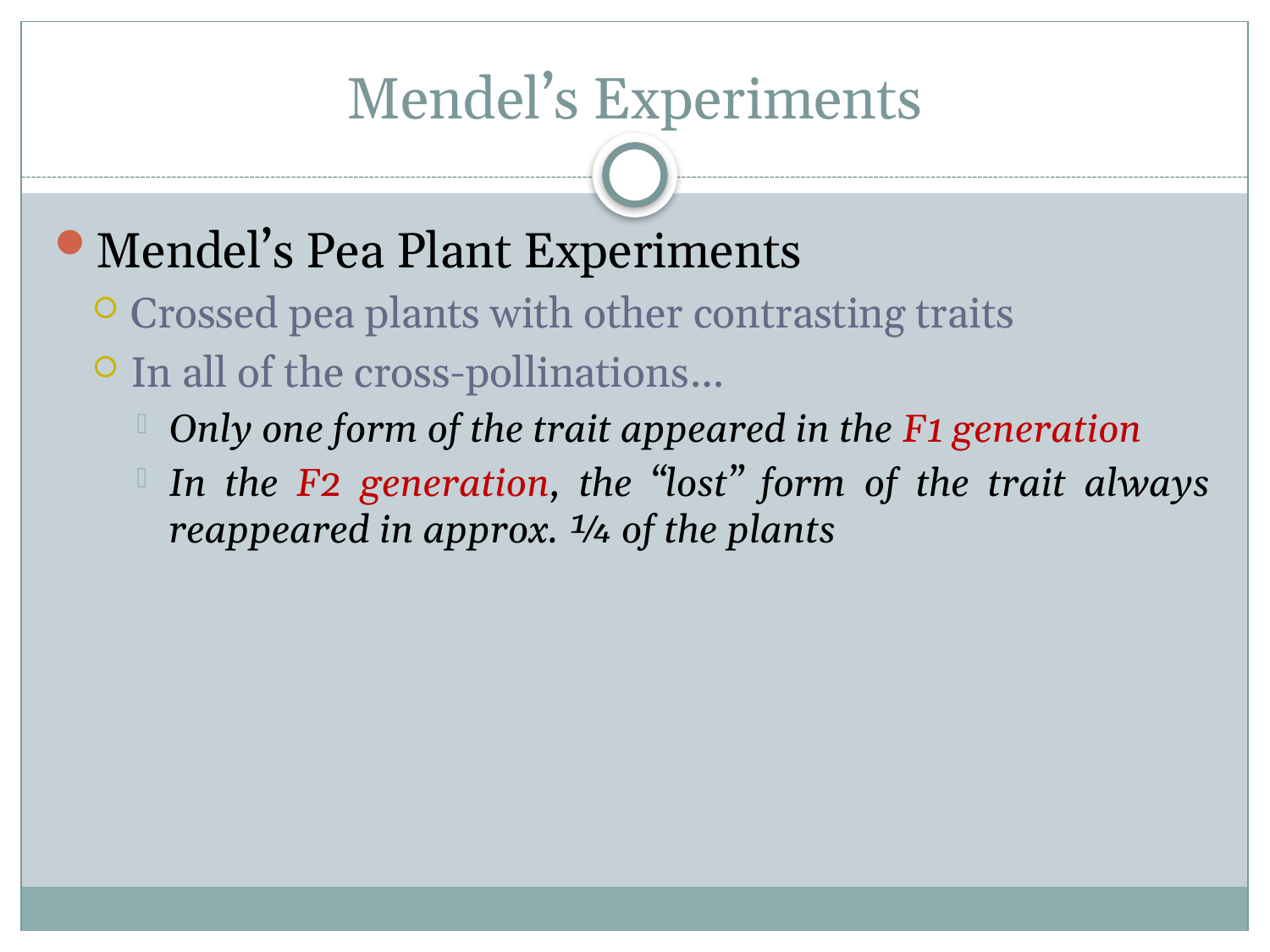

# Mendel’s Experiments
Mendel’s Pea Plant Experiments
Crossed pea plants with other contrasting traits
In all of the cross-pollinations…
Only one form of the trait appeared in the F1 generation
In the F2 generation, the “lost” form of the trait always reappeared in approx. ¼ of the plants